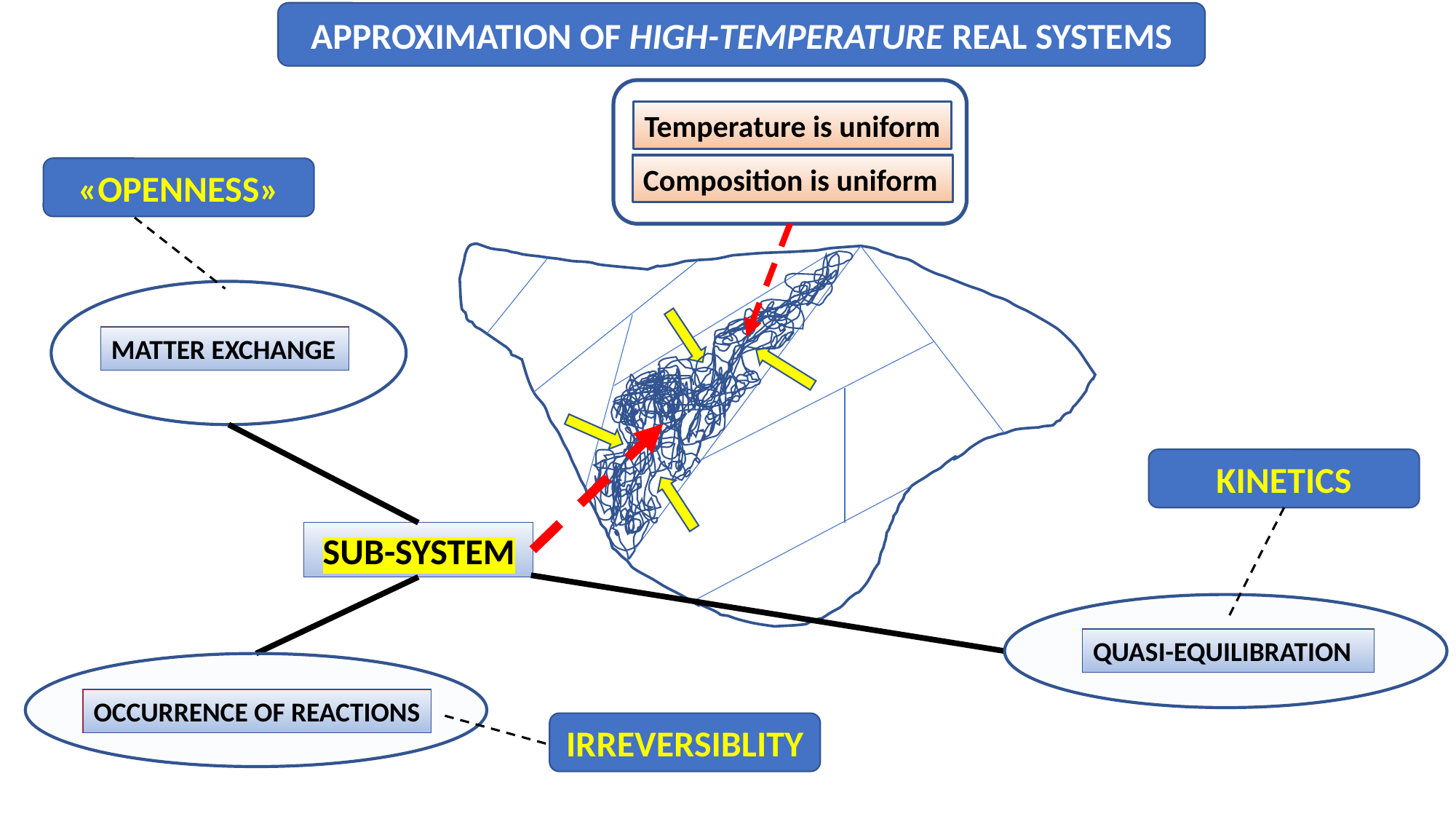

APPROXIMATION OF HIGH-TEMPERATURE REAL SYSTEMS

Temperature is uniform
Composition is uniform
«OPENNESS»

MATTER EXCHANGE

KINETICS

 SUB-SYSTEM

QUASI-EQUILIBRATION

OCCURRENCE OF REACTIONS
IRREVERSIBLITY